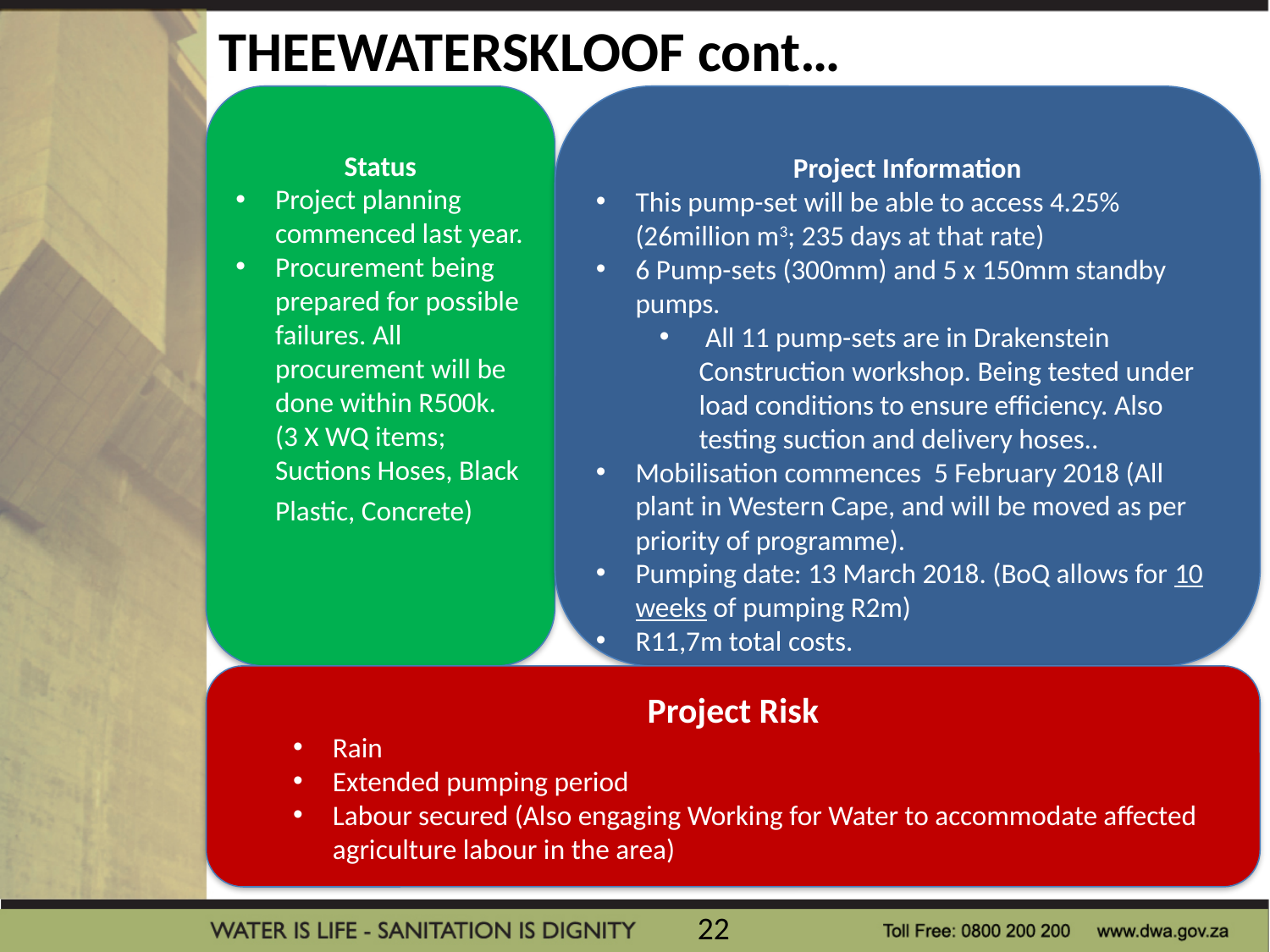

# THEEWATERSKLOOF cont…

Status
Project planning commenced last year.
Procurement being prepared for possible failures. All procurement will be done within R500k. (3 X WQ items; Suctions Hoses, Black Plastic, Concrete)

Project Information
This pump-set will be able to access 4.25% (26million m3; 235 days at that rate)
6 Pump-sets (300mm) and 5 x 150mm standby pumps.
 All 11 pump-sets are in Drakenstein Construction workshop. Being tested under load conditions to ensure efficiency. Also testing suction and delivery hoses..
Mobilisation commences  5 February 2018 (All plant in Western Cape, and will be moved as per priority of programme).
Pumping date: 13 March 2018. (BoQ allows for 10 weeks of pumping R2m)
R11,7m total costs.

Project Risk
Rain
Extended pumping period
Labour secured (Also engaging Working for Water to accommodate affected agriculture labour in the area)
22